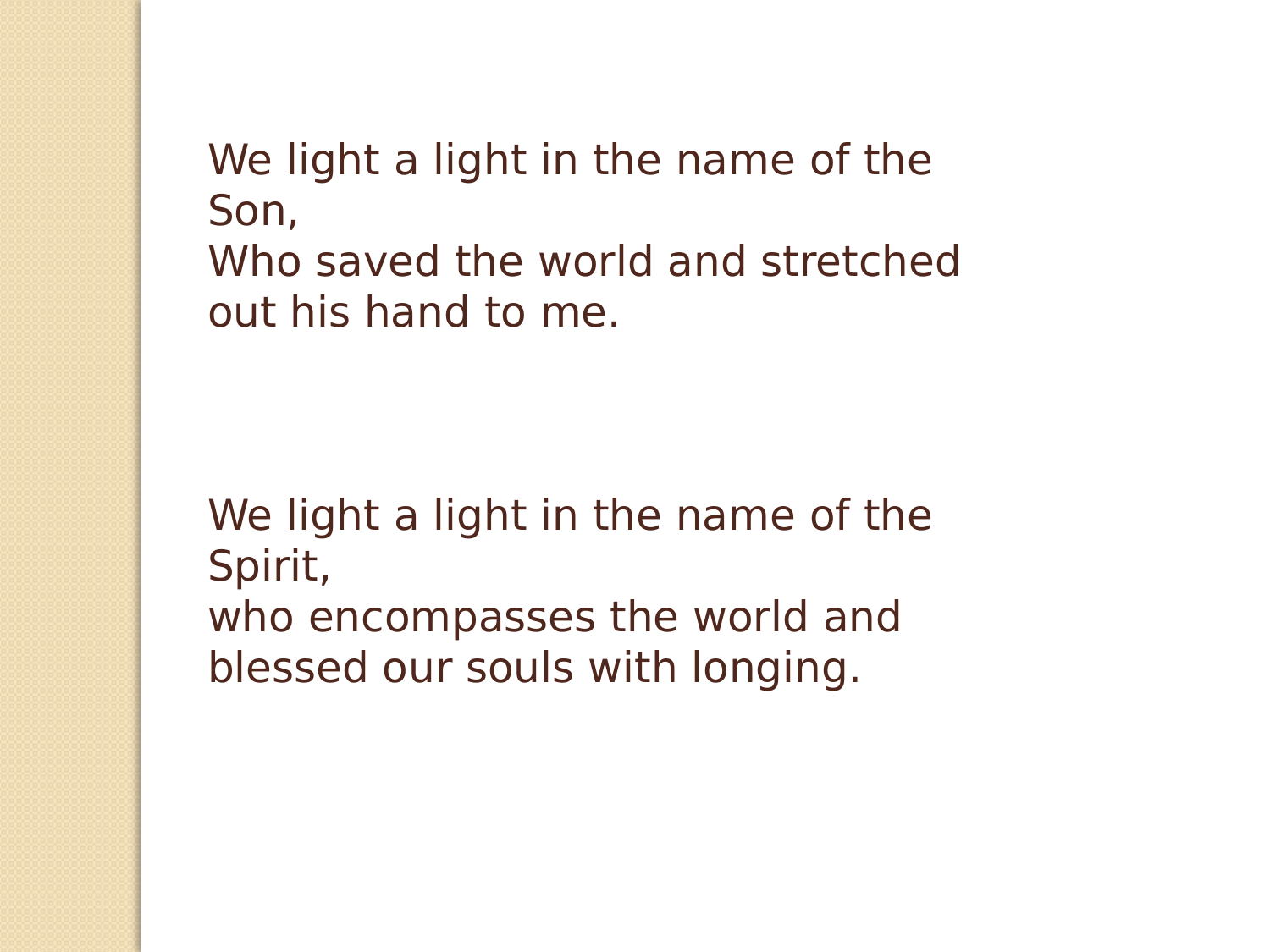

We light a light in the name of the Son,
Who saved the world and stretched out his hand to me.

We light a light in the name of the Spirit,
who encompasses the world and blessed our souls with longing.